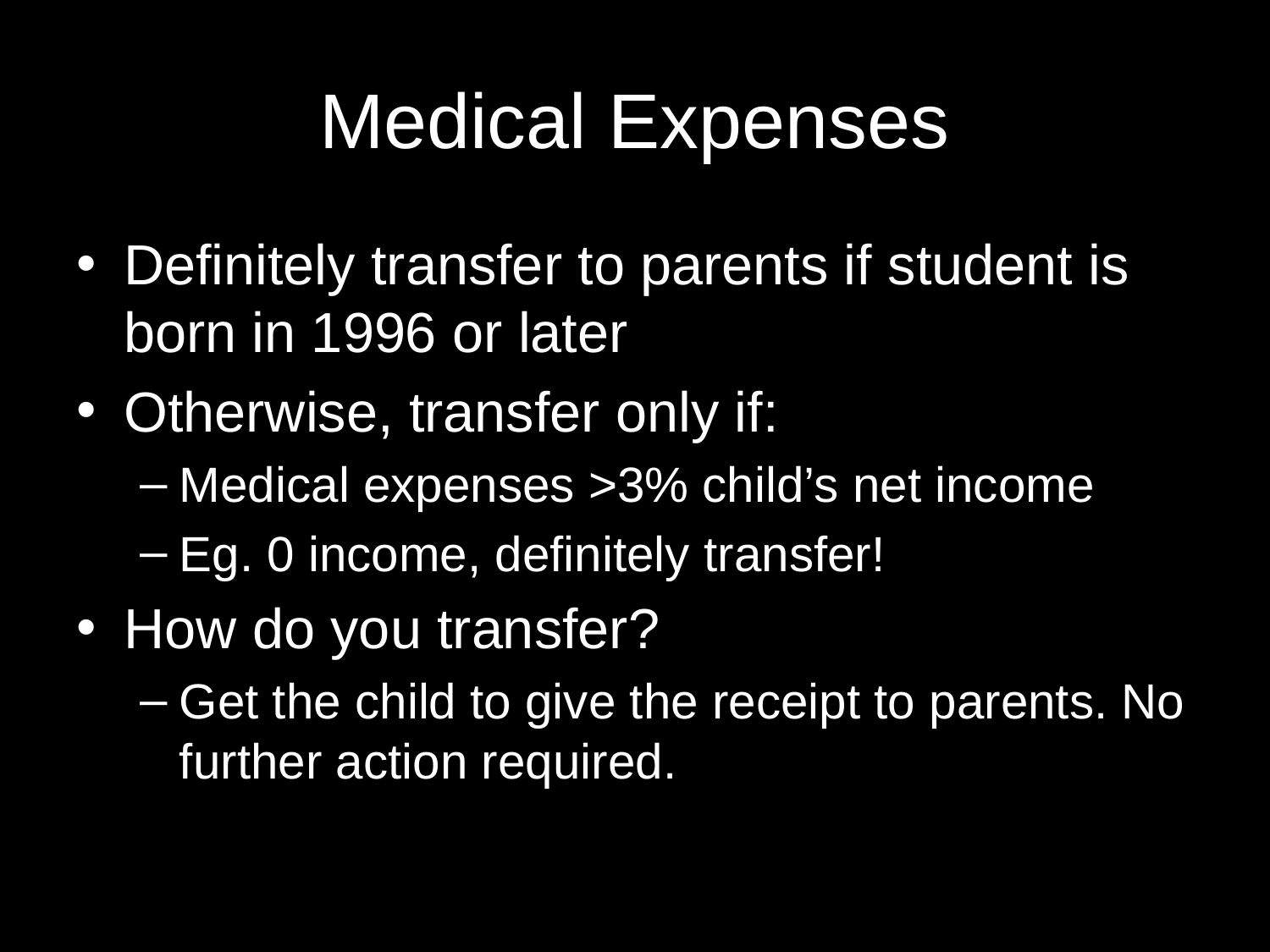

# Medical Expenses
Definitely transfer to parents if student is born in 1996 or later
Otherwise, transfer only if:
Medical expenses >3% child’s net income
Eg. 0 income, definitely transfer!
How do you transfer?
Get the child to give the receipt to parents. No further action required.